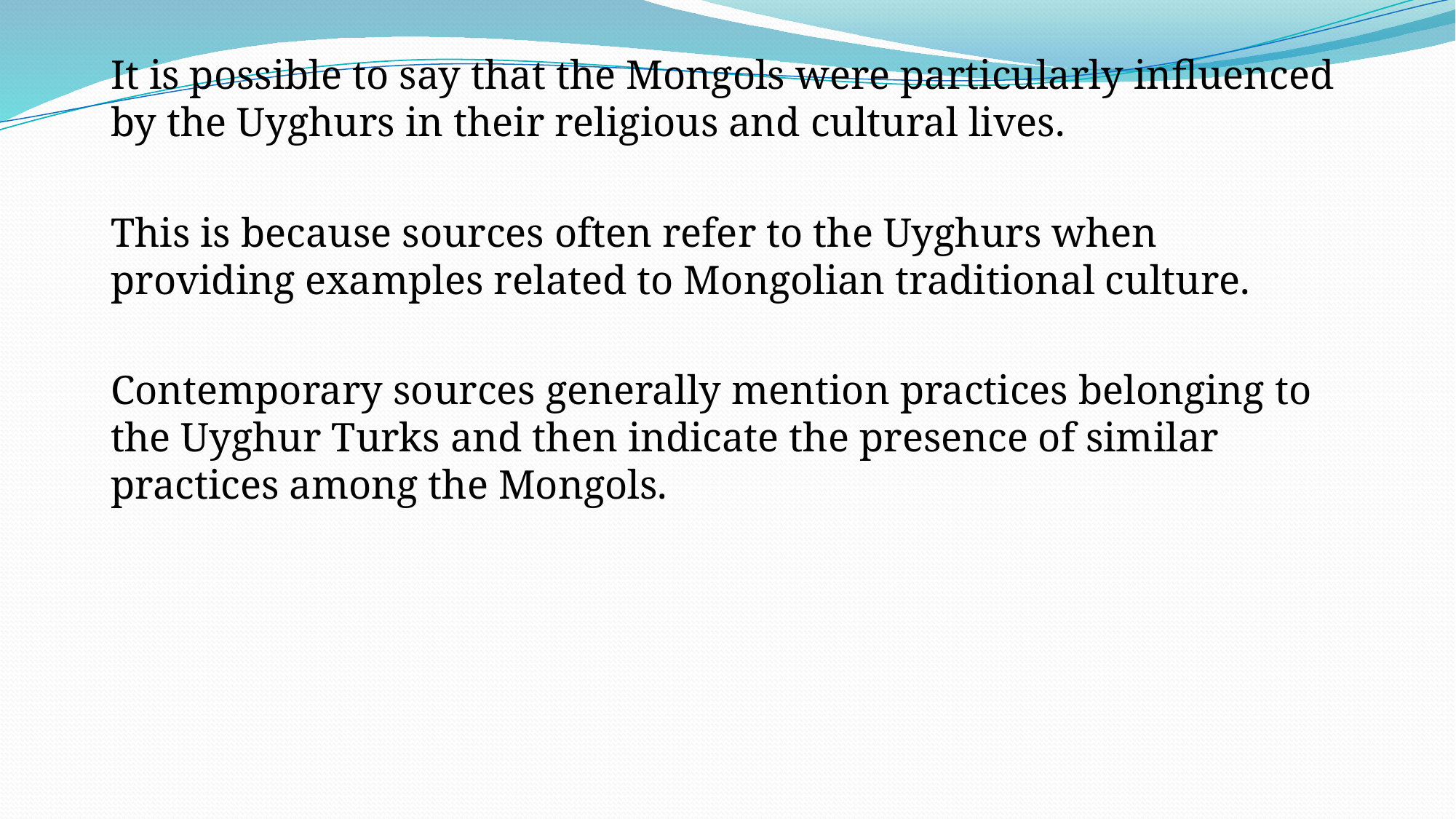

It is possible to say that the Mongols were particularly influenced by the Uyghurs in their religious and cultural lives.

This is because sources often refer to the Uyghurs when providing examples related to Mongolian traditional culture.

Contemporary sources generally mention practices belonging to the Uyghur Turks and then indicate the presence of similar practices among the Mongols.